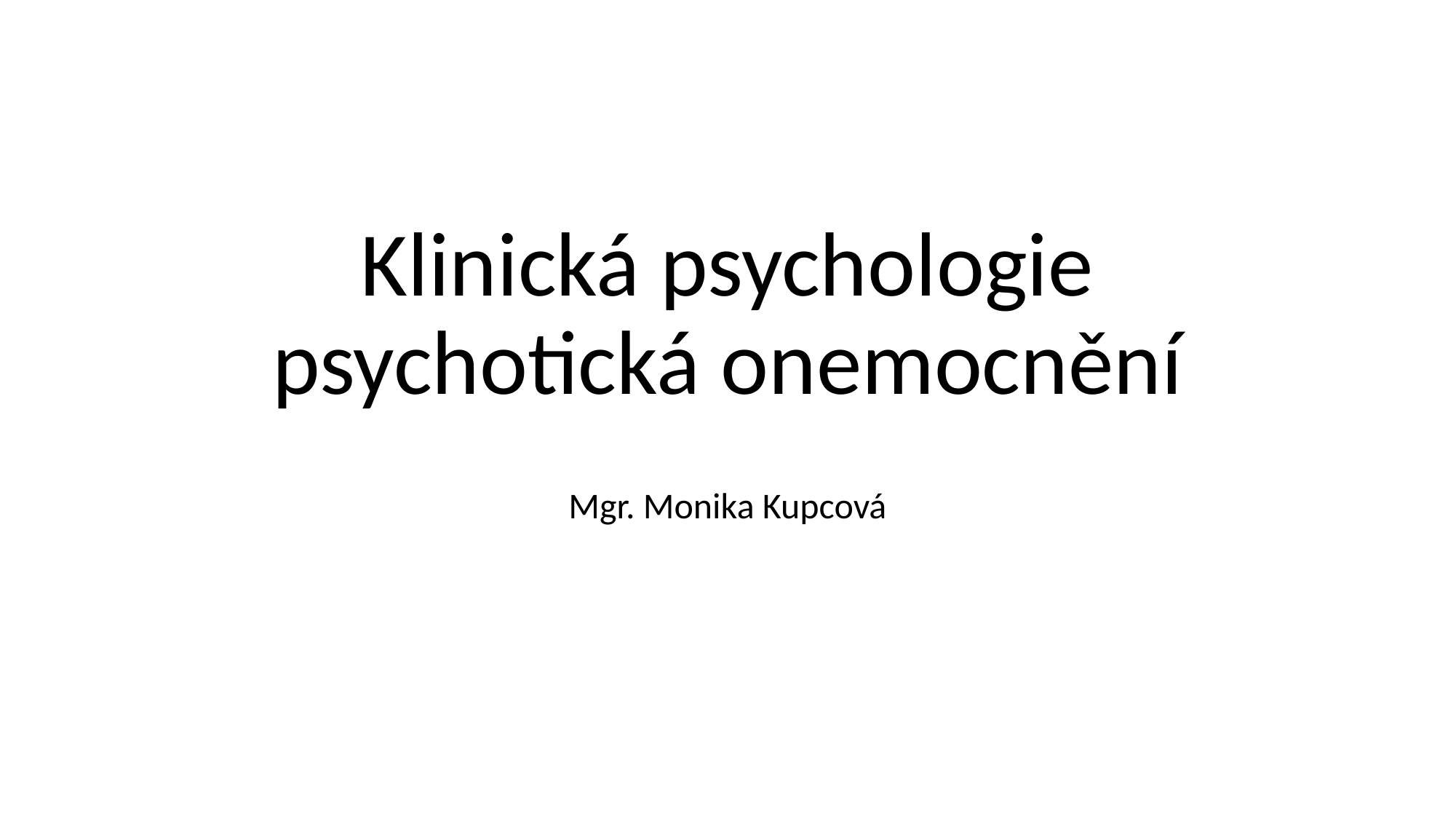

# Klinická psychologie psychotická onemocnění
Mgr. Monika Kupcová